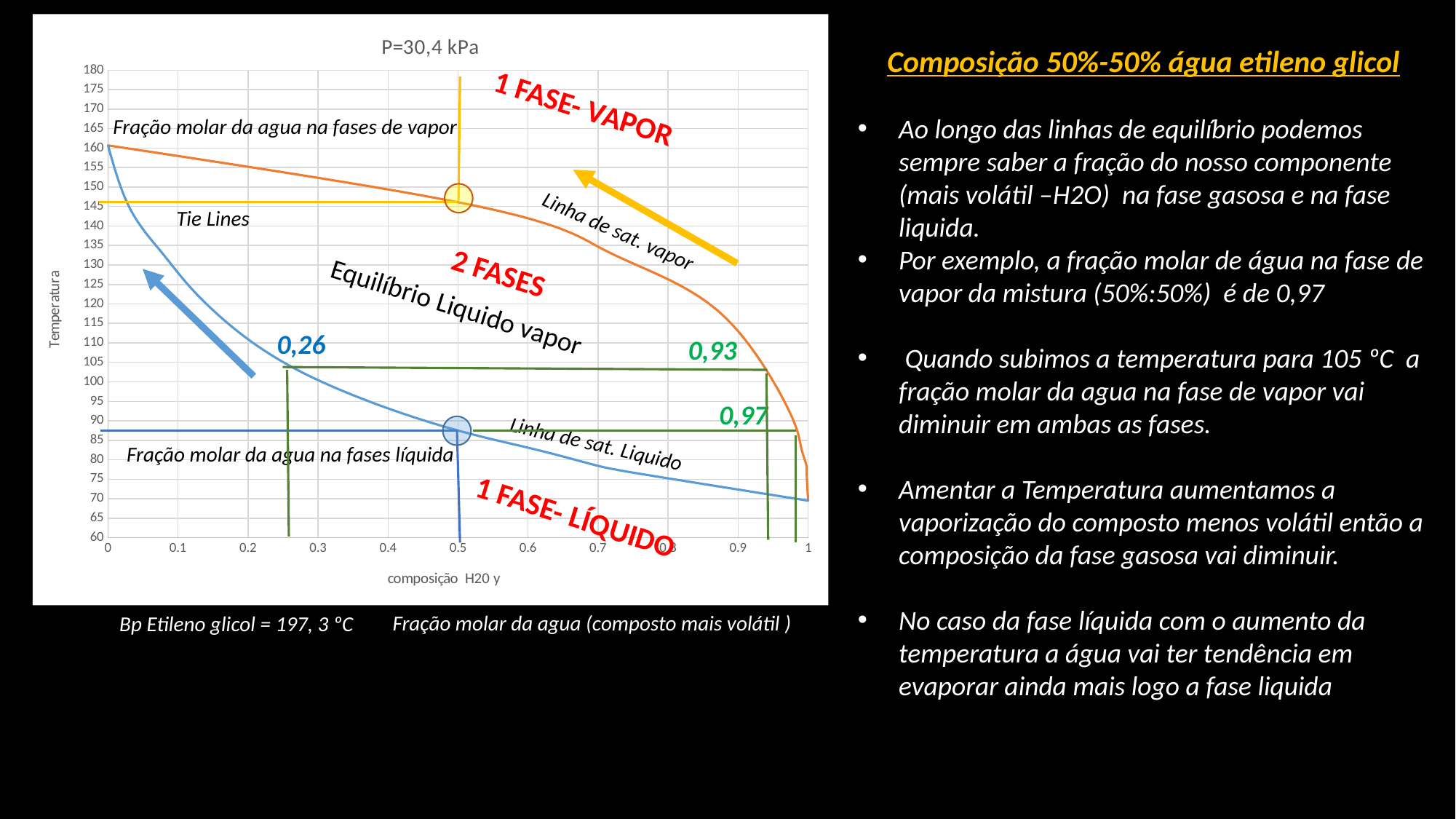

### Chart: P=30,4 kPa

| Category |  |  |
|---|---|---|
Composição 50%-50% água etileno glicol

Ao longo das linhas de equilíbrio podemos sempre saber a fração do nosso componente (mais volátil –H2O)  na fase gasosa e na fase liquida.
Por exemplo, a fração molar de água na fase de vapor da mistura (50%:50%)  é de 0,97

 Quando subimos a temperatura para 105 ºC  a fração molar da agua na fase de vapor vai diminuir em ambas as fases.

Amentar a Temperatura aumentamos a vaporização do composto menos volátil então a composição da fase gasosa vai diminuir.

No caso da fase líquida com o aumento da temperatura a água vai ter tendência em evaporar ainda mais logo a fase liquida

1 FASE- VAPOR
2 FASES
1 FASE- LÍQUIDO
Fração molar da agua na fases de vapor

Tie Lines

Linha de sat. vapor

Equilíbrio Liquido vapor
0,26

0,93

0,97

Linha de sat. Liquido

Fração molar da agua na fases líquida

Fração molar da agua (composto mais volátil )

Bp Etileno glicol = 197, 3 ºC